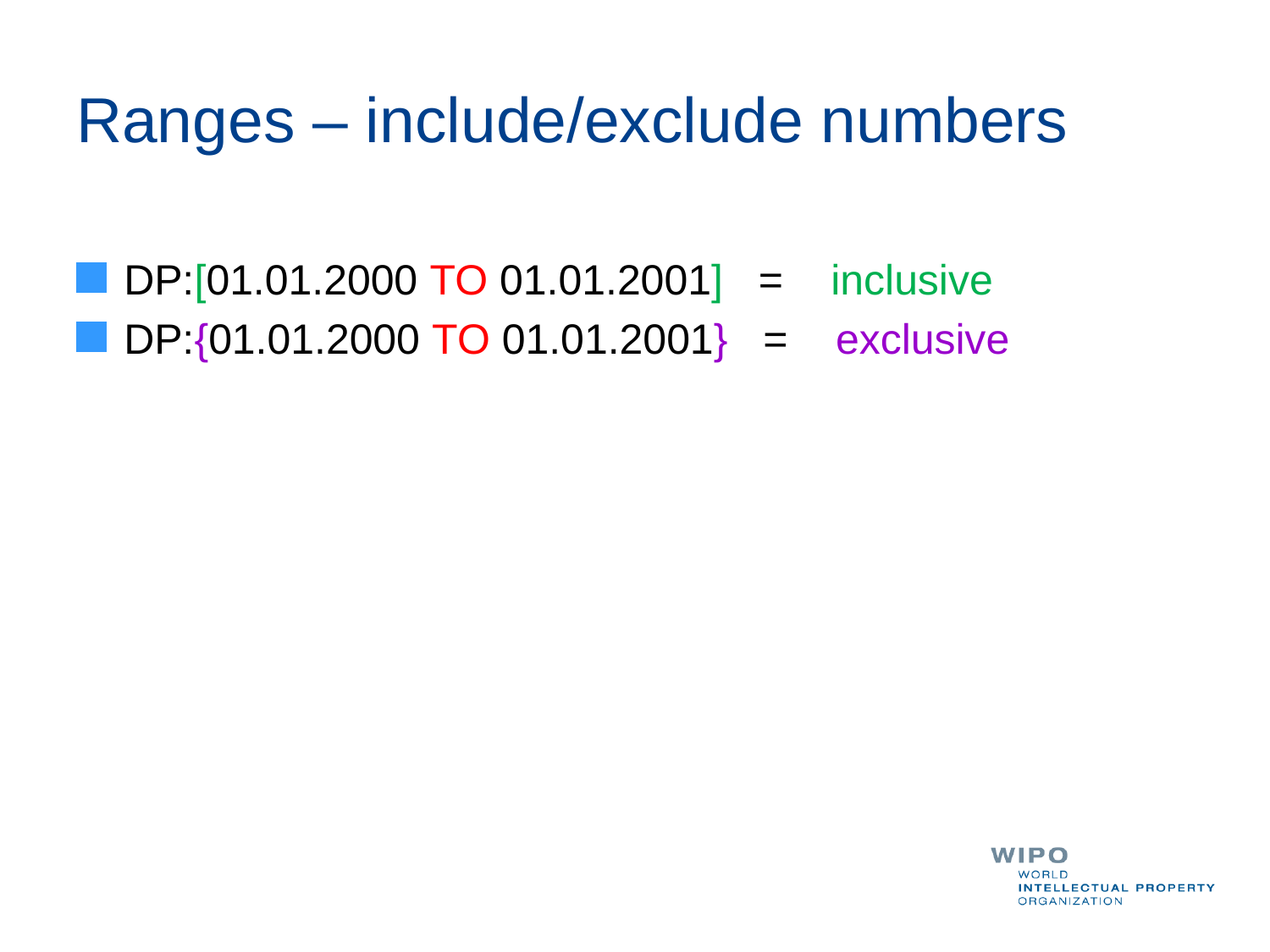

# Ranges – include/exclude numbers
DP:[01.01.2000 TO 01.01.2001]   =    inclusive
DP:{01.01.2000 TO 01.01.2001}   =    exclusive